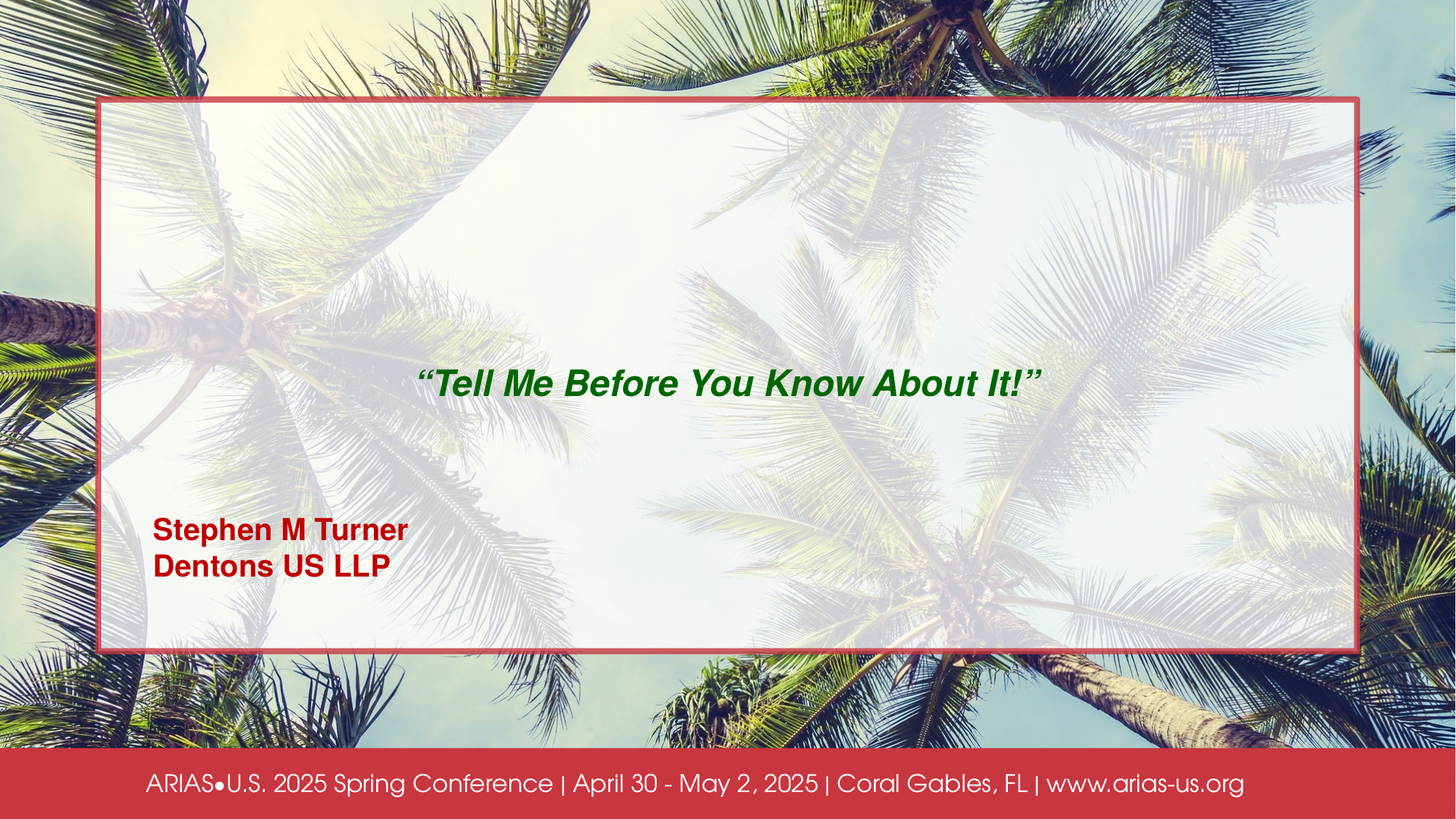

“Tell Me Before You Know About It!”
Stephen M Turner
Dentons US LLP